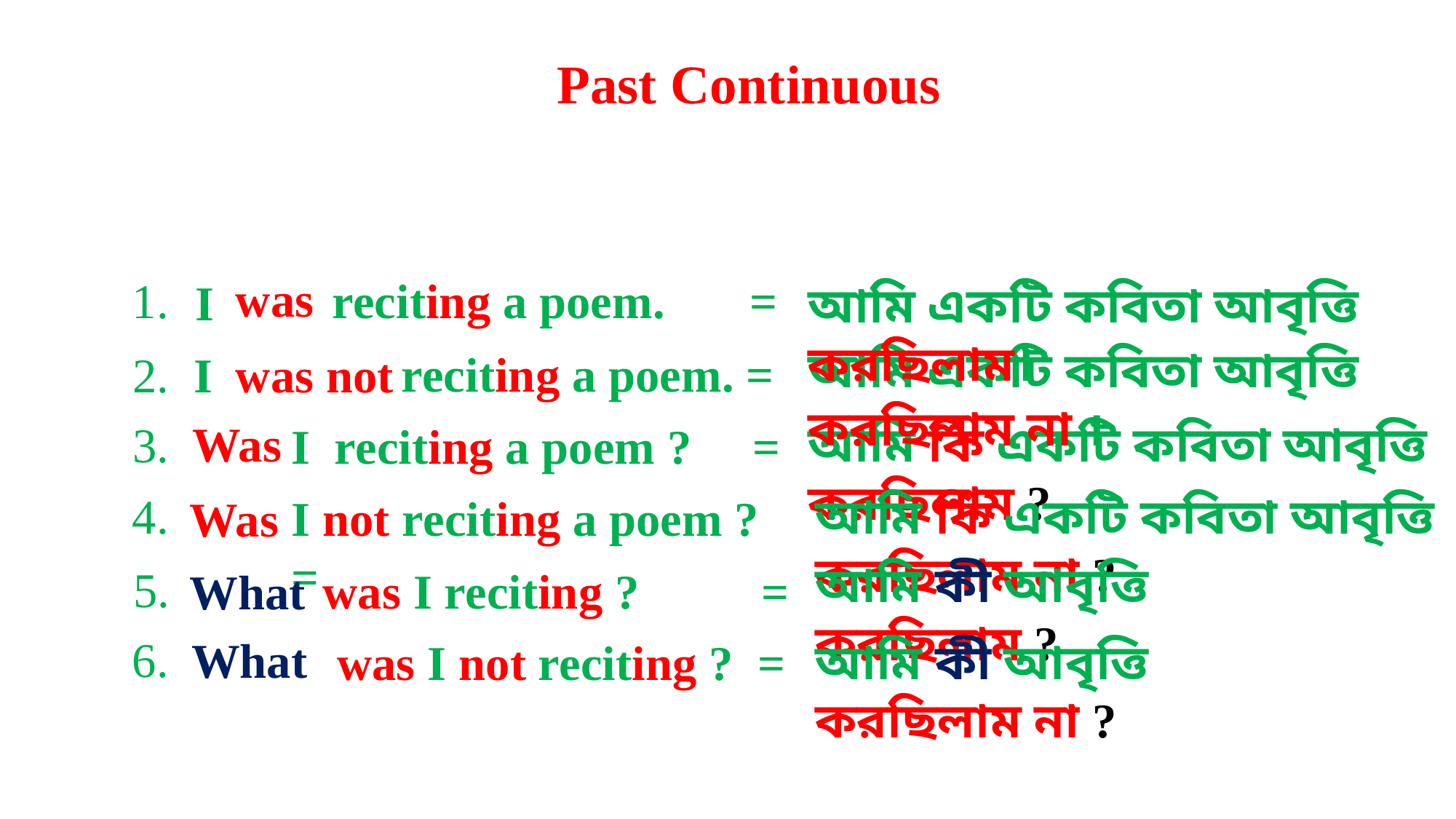

Past Continuous
was
reciting a poem.       =
1.
I
আমি একটি কবিতা আবৃত্তি করছিলাম।
আমি একটি কবিতা আবৃত্তি করছিলাম না ।
reciting a poem. =
was not
2.  I
Was
আমি কি একটি কবিতা আবৃত্তি করছিলাম ?
3.
I  reciting a poem ?     =
আমি কি একটি কবিতা আবৃত্তি করছিলাম না ?
4.
I not reciting a poem ?=
Was
আমি কী আবৃত্তি করছিলাম ?
5.
was I reciting ?          =
What
6.
What
আমি কী আবৃত্তি করছিলাম না ?
was I not reciting ?  =